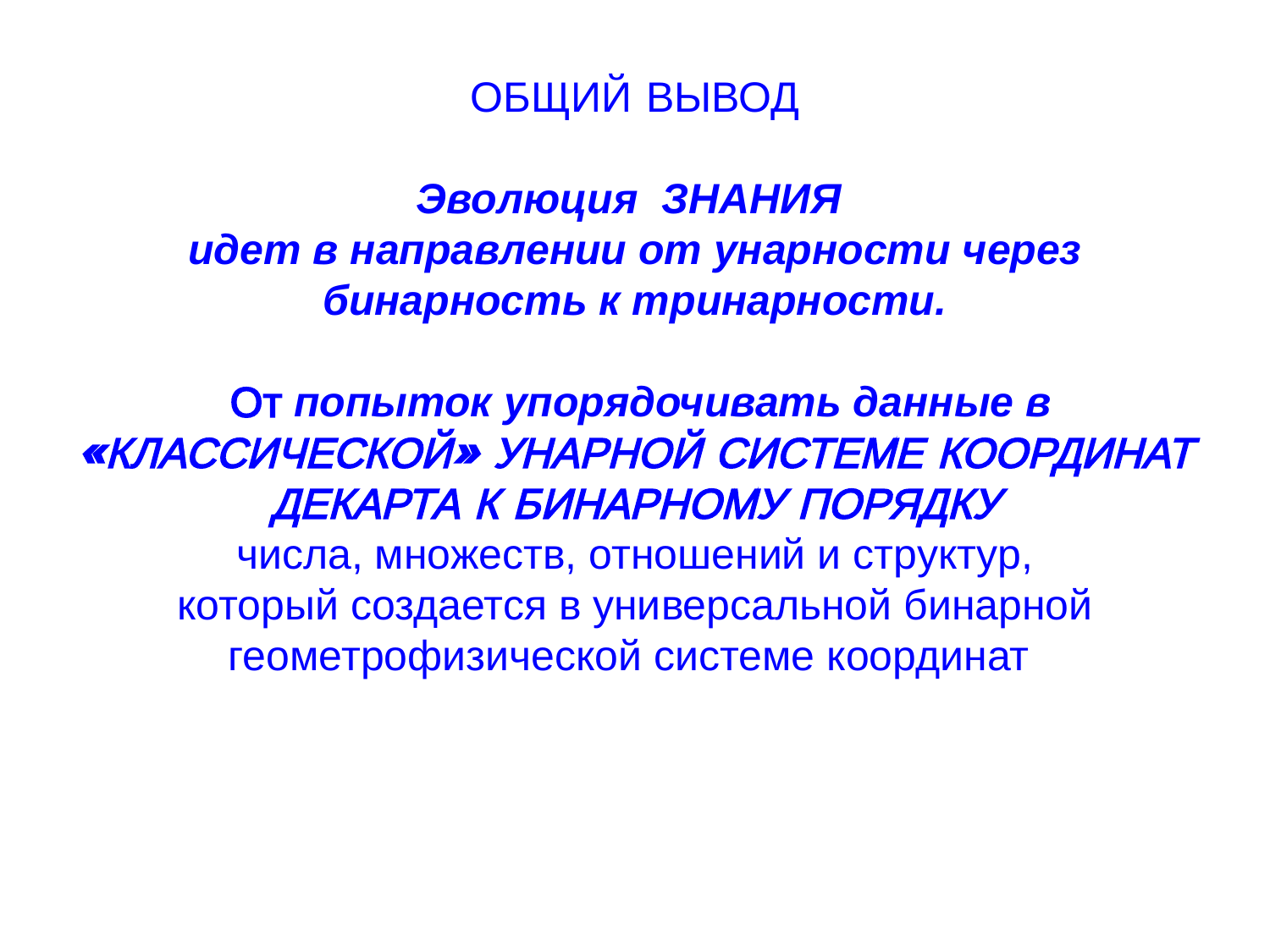

# ОБЩИЙ ВЫВОД Эволюция  ЗНАНИЯ идет в направлении от унарности через бинарность к тринарности. От попыток упорядочивать данные в «КЛАССИЧЕСКОЙ» УНАРНОЙ СИСТЕМЕ КООРДИНАТ ДЕКАРТА К БИНАРНОМУ ПОРЯДКУ числа, множеств, отношений и структур, который создается в универсальной бинарной геометрофизической системе координат